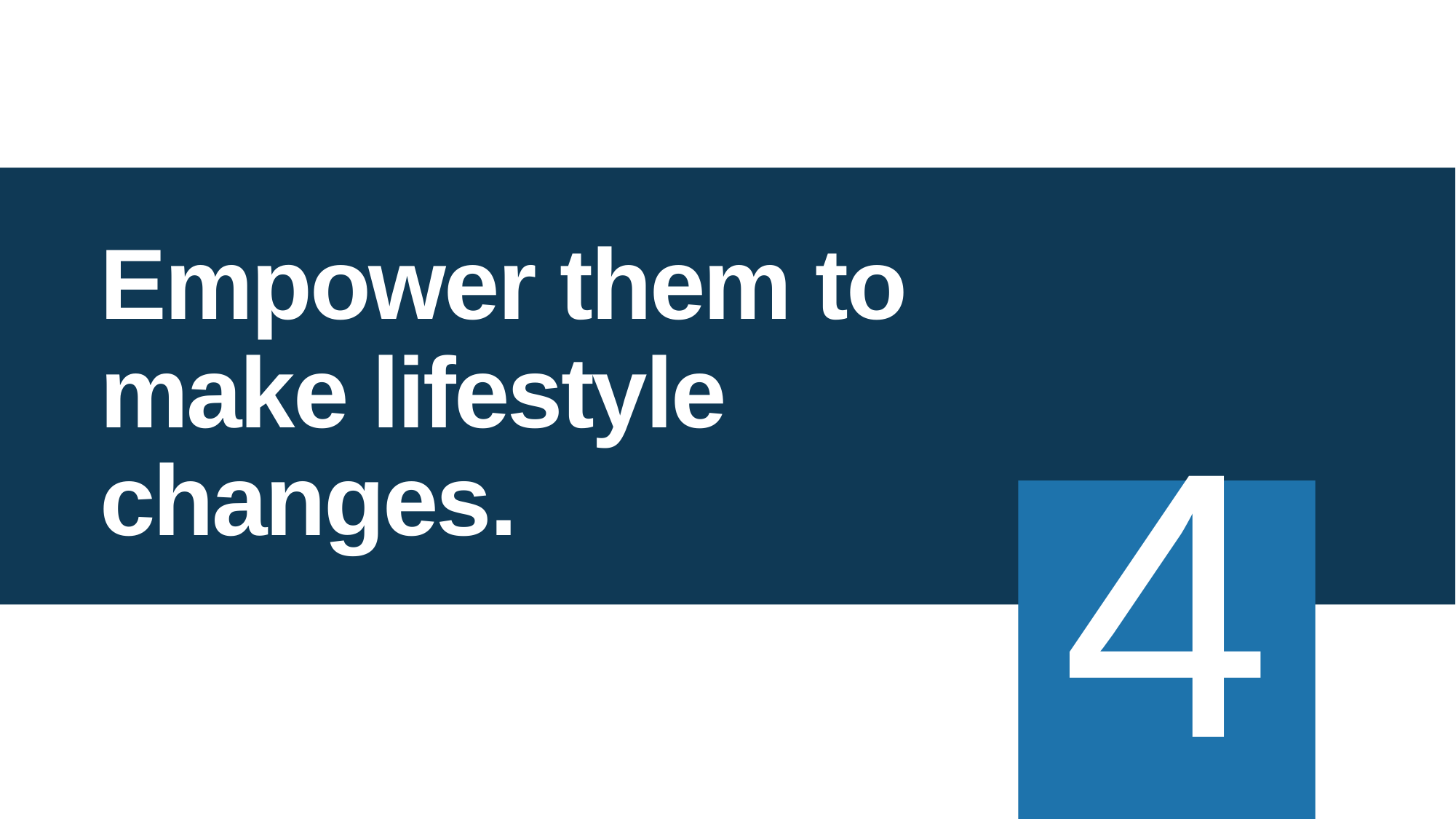

# Empower them to make lifestyle changes.
4